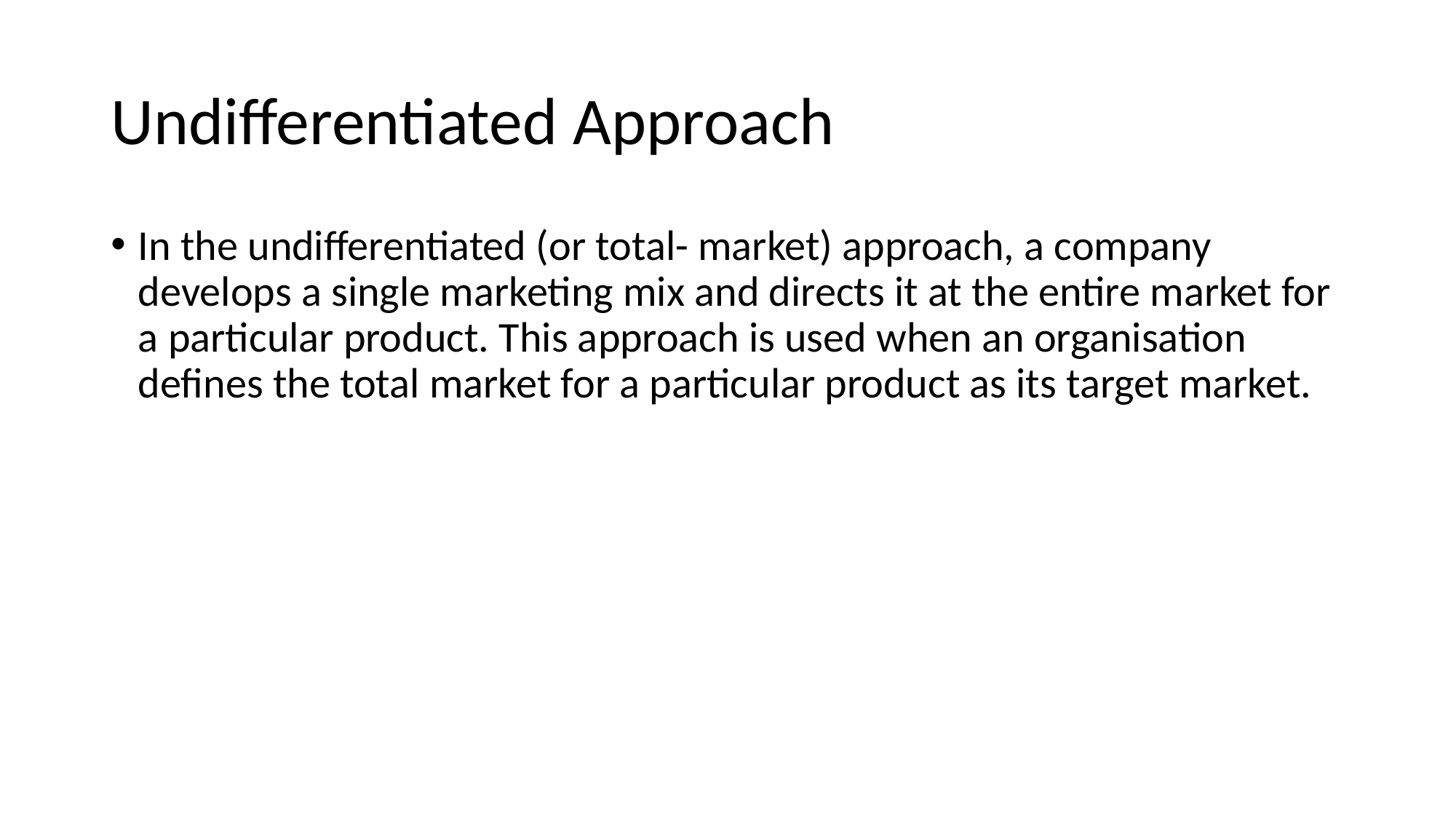

# Undifferentiated Approach
In the undifferentiated (or total- market) approach, a company develops a single marketing mix and directs it at the entire market for a particular product. This approach is used when an organisation defines the total market for a particular product as its target market.